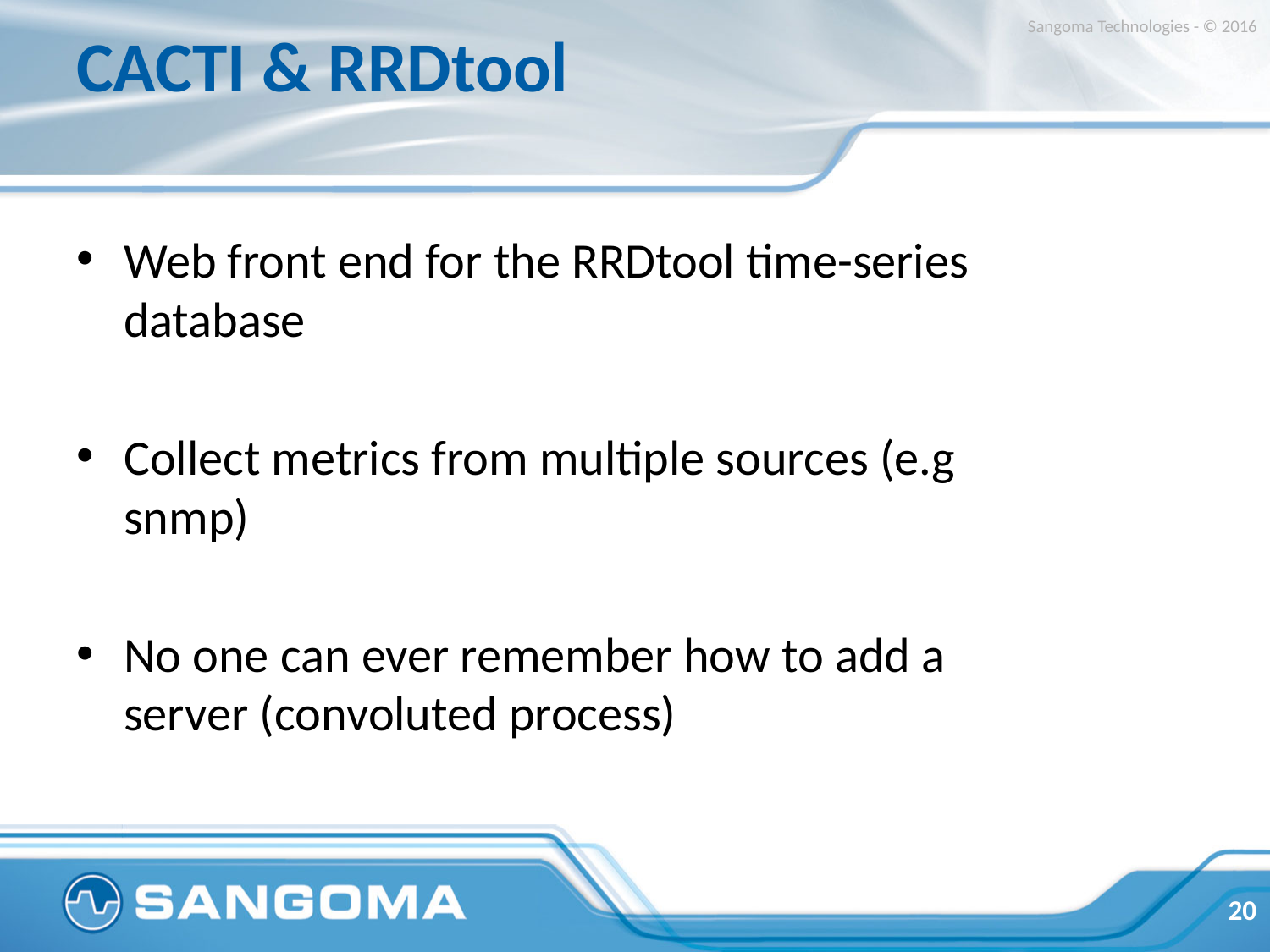

# CACTI & RRDtool
Sangoma Technologies - © 2016
Web front end for the RRDtool time-series database

Collect metrics from multiple sources (e.g snmp)

No one can ever remember how to add a server (convoluted process)

20